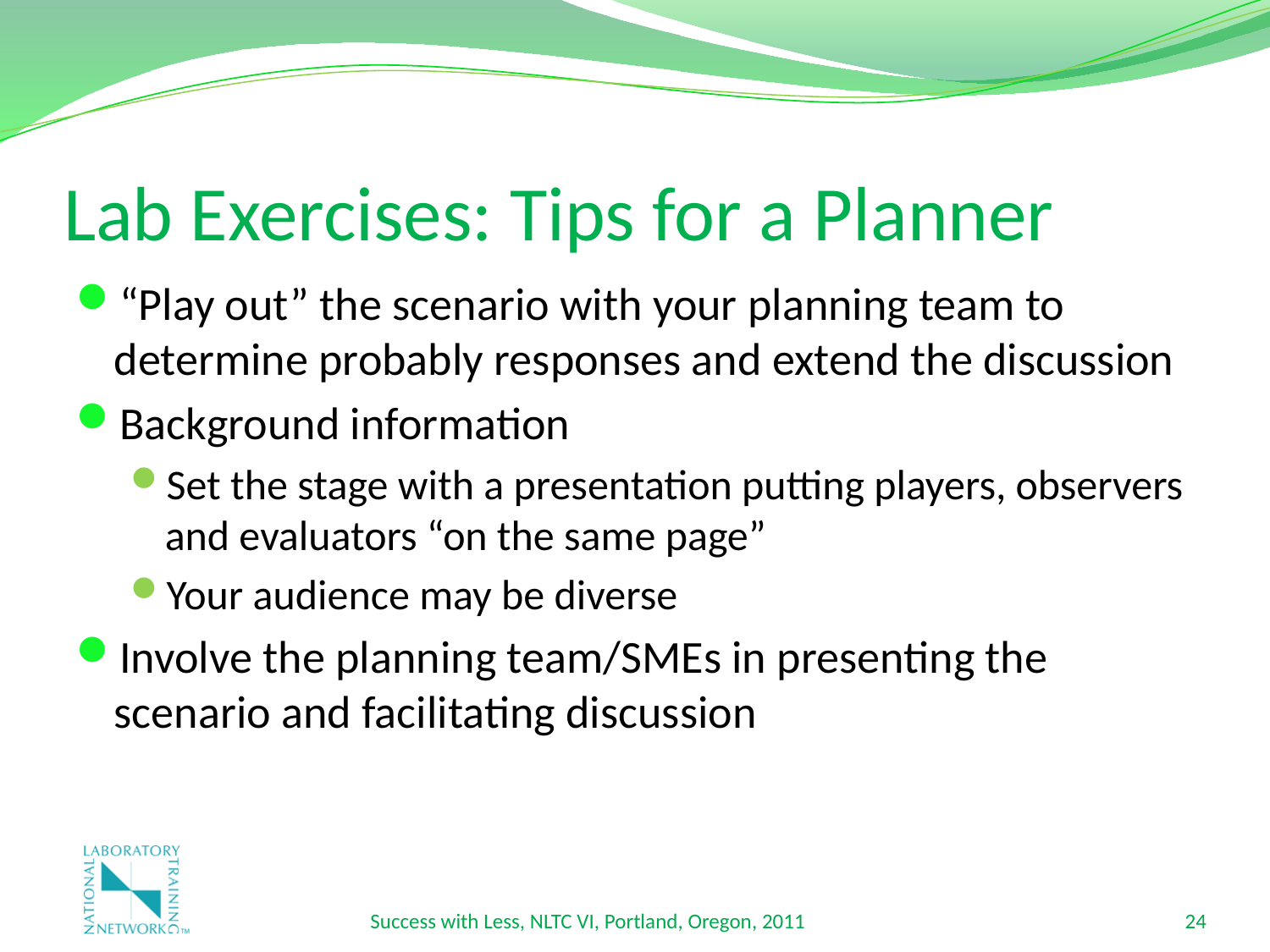

# Lab Exercises: Tips for a Planner
“Play out” the scenario with your planning team to determine probably responses and extend the discussion
Background information
Set the stage with a presentation putting players, observers and evaluators “on the same page”
Your audience may be diverse
Involve the planning team/SMEs in presenting the scenario and facilitating discussion

Success with Less, NLTC VI, Portland, Oregon, 2011
24